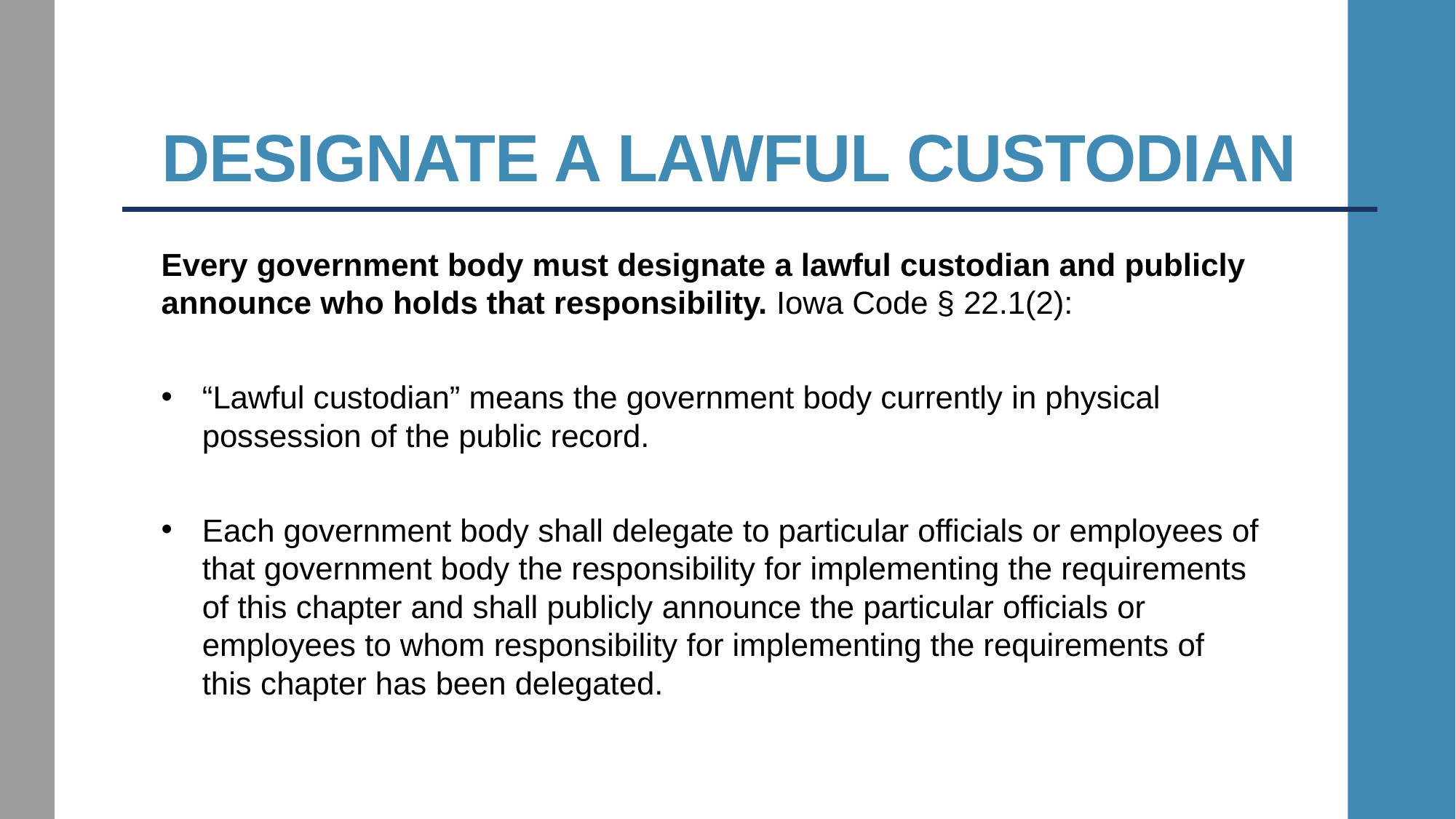

# Designate a lawful custodian
Every government body must designate a lawful custodian and publicly announce who holds that responsibility. Iowa Code § 22.1(2):

“Lawful custodian” means the government body currently in physical possession of the public record.

Each government body shall delegate to particular officials or employees of that government body the responsibility for implementing the requirements of this chapter and shall publicly announce the particular officials or employees to whom responsibility for implementing the requirements of this chapter has been delegated.